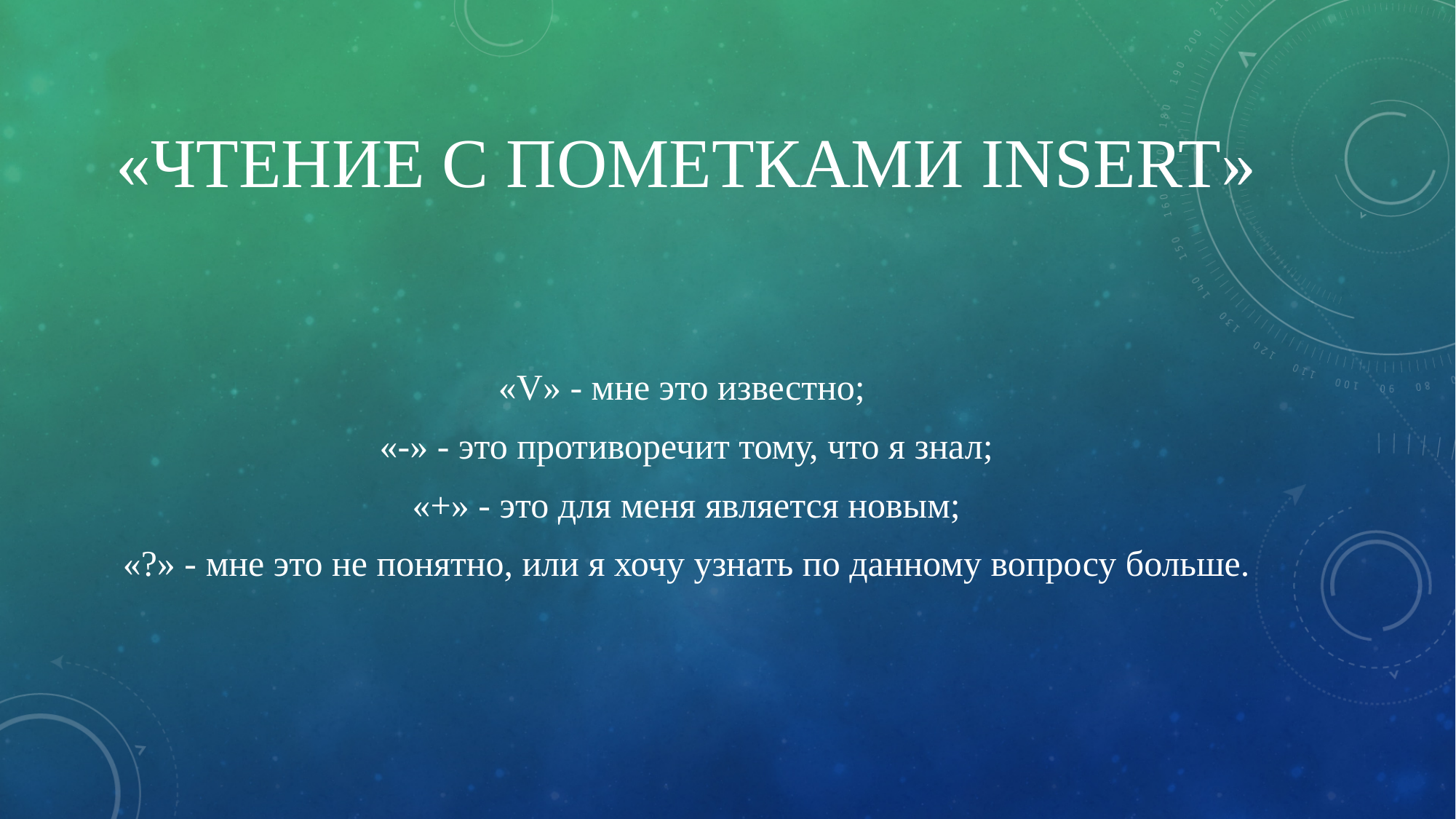

# «Чтение с пометками INSERT»
«V» - мне это известно;
«-» - это противоречит тому, что я знал;
 «+» - это для меня является новым;
«?» - мне это не понятно, или я хочу узнать по данному вопросу больше.